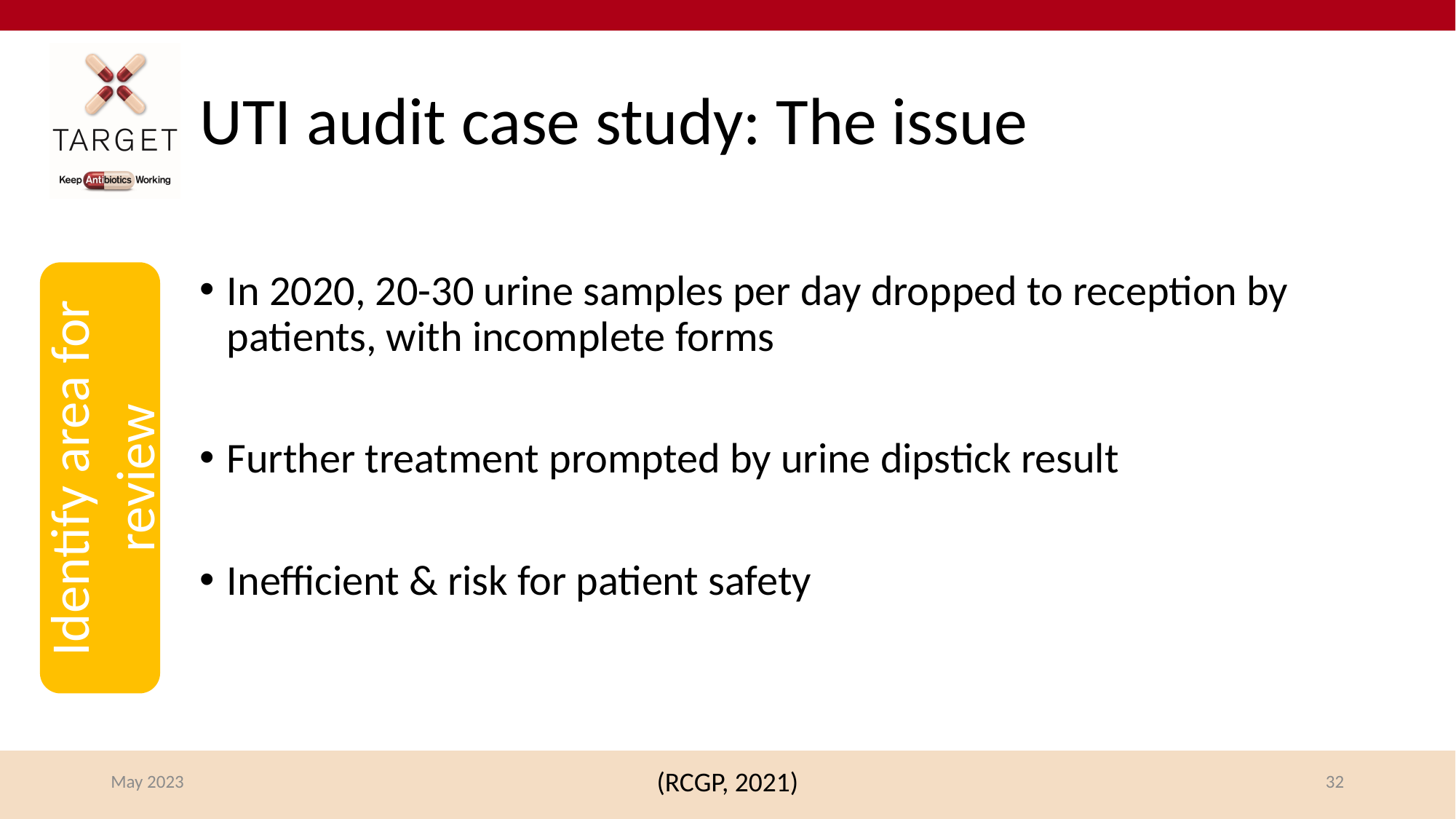

# UTI audit case study: The issue
In 2020, 20-30 urine samples per day dropped to reception by patients, with incomplete forms

Further treatment prompted by urine dipstick result

Inefficient & risk for patient safety

Identify area for review
May 2023
(RCGP, 2021)
32